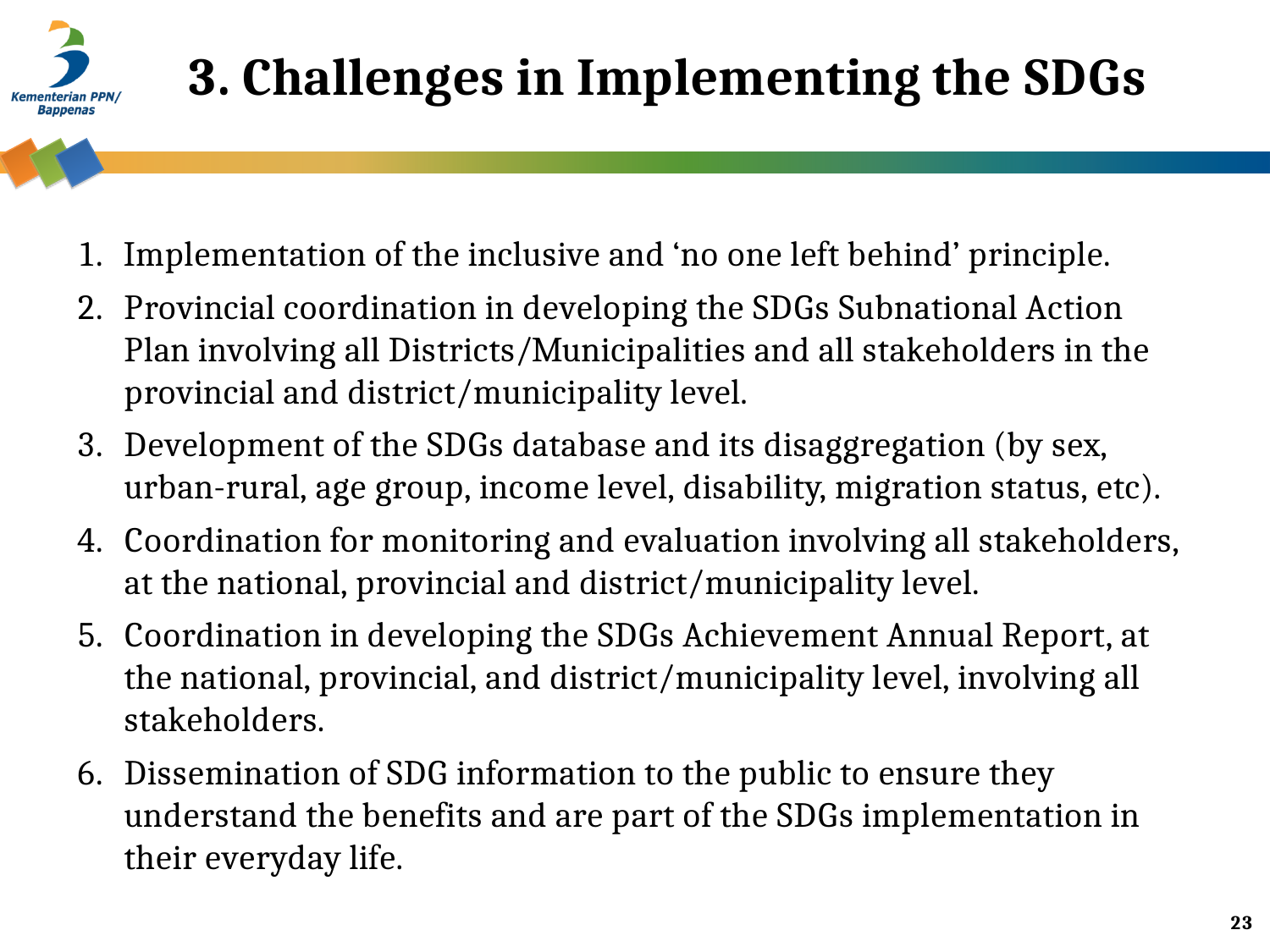

# 3. Challenges in Implementing the SDGs
Implementation of the inclusive and ‘no one left behind’ principle.
Provincial coordination in developing the SDGs Subnational Action Plan involving all Districts/Municipalities and all stakeholders in the provincial and district/municipality level.
Development of the SDGs database and its disaggregation (by sex, urban-rural, age group, income level, disability, migration status, etc).
Coordination for monitoring and evaluation involving all stakeholders, at the national, provincial and district/municipality level.
Coordination in developing the SDGs Achievement Annual Report, at the national, provincial, and district/municipality level, involving all stakeholders.
Dissemination of SDG information to the public to ensure they understand the benefits and are part of the SDGs implementation in their everyday life.
23